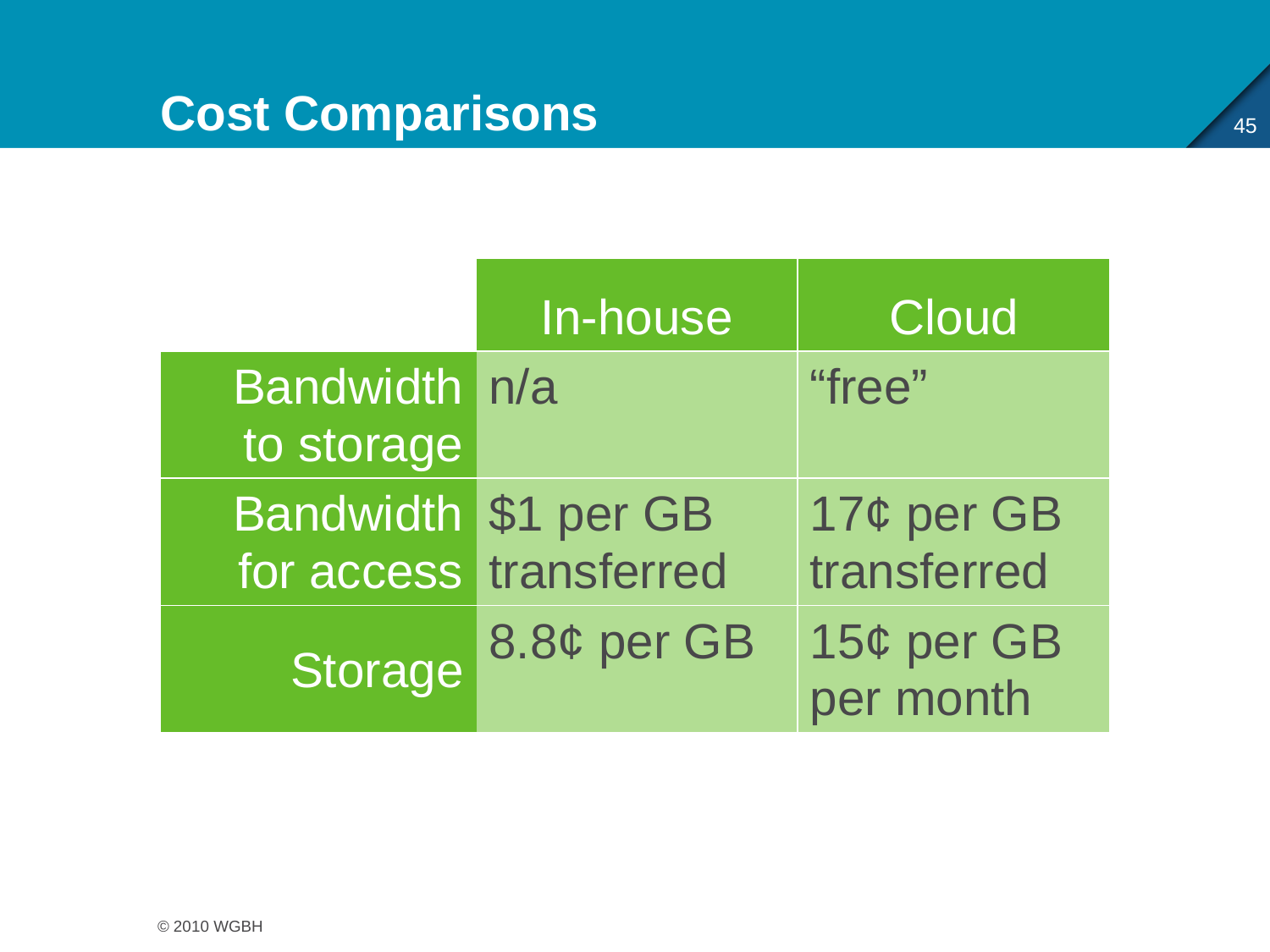

# Cost Comparisons
45
|  | In-house | Cloud |
| --- | --- | --- |
| Bandwidth to storage | n/a | “free” |
| Bandwidth for access | $1 per GB transferred | 17¢ per GB transferred |
| Storage | 8.8¢ per GB | 15¢ per GB per month |
|  |  |  |
© 2010 WGBH